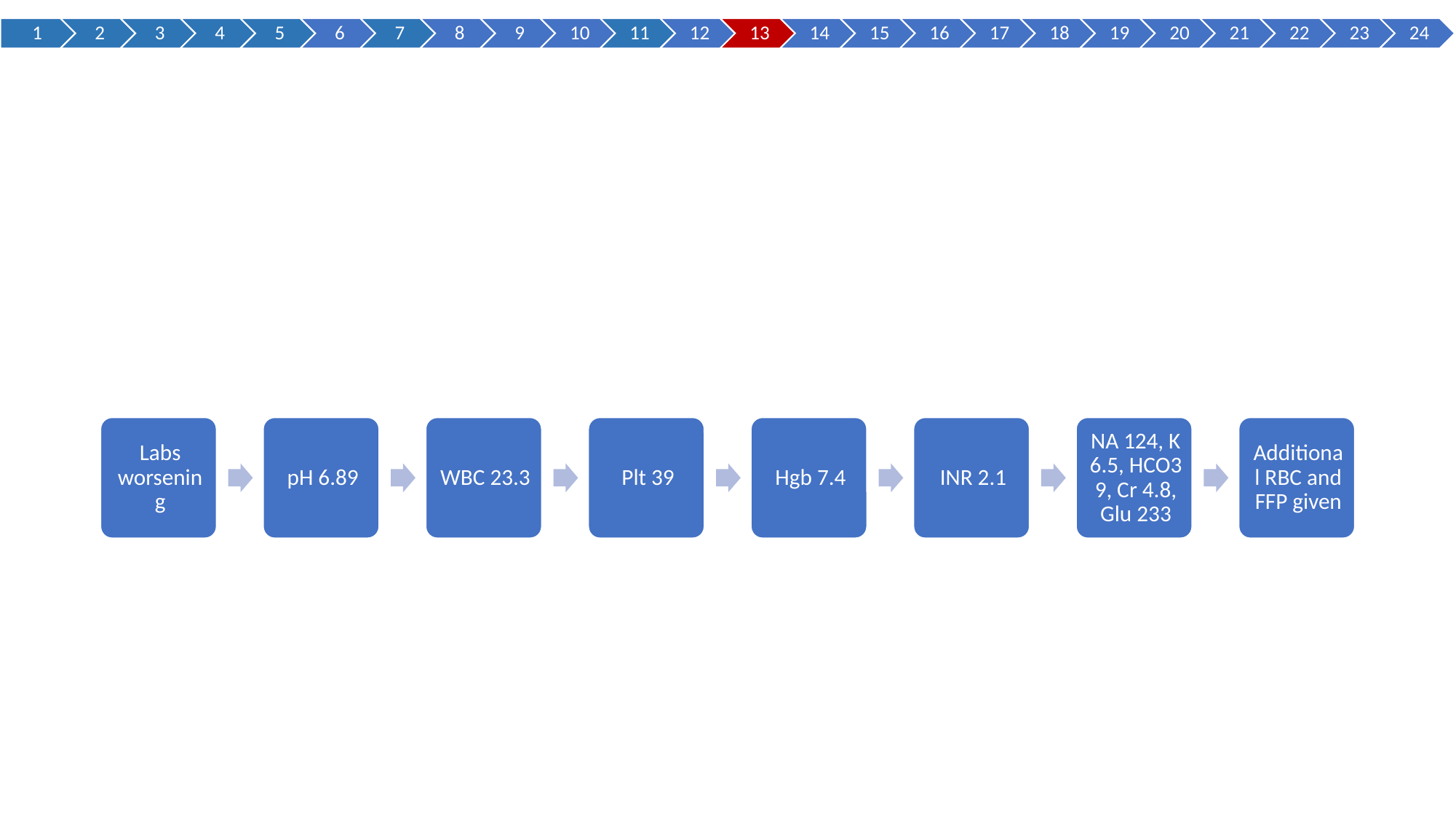

1
2
3
4
5
6
7
8
9
10
11
12
13
14
15
16
17
18
19
20
21
22
23
24
Labs worsening

pH 6.89

WBC 23.3

Plt 39

Hgb 7.4

INR 2.1

NA 124, K 6.5, HCO3 9, Cr 4.8, Glu 233

Additional RBC and FFP given